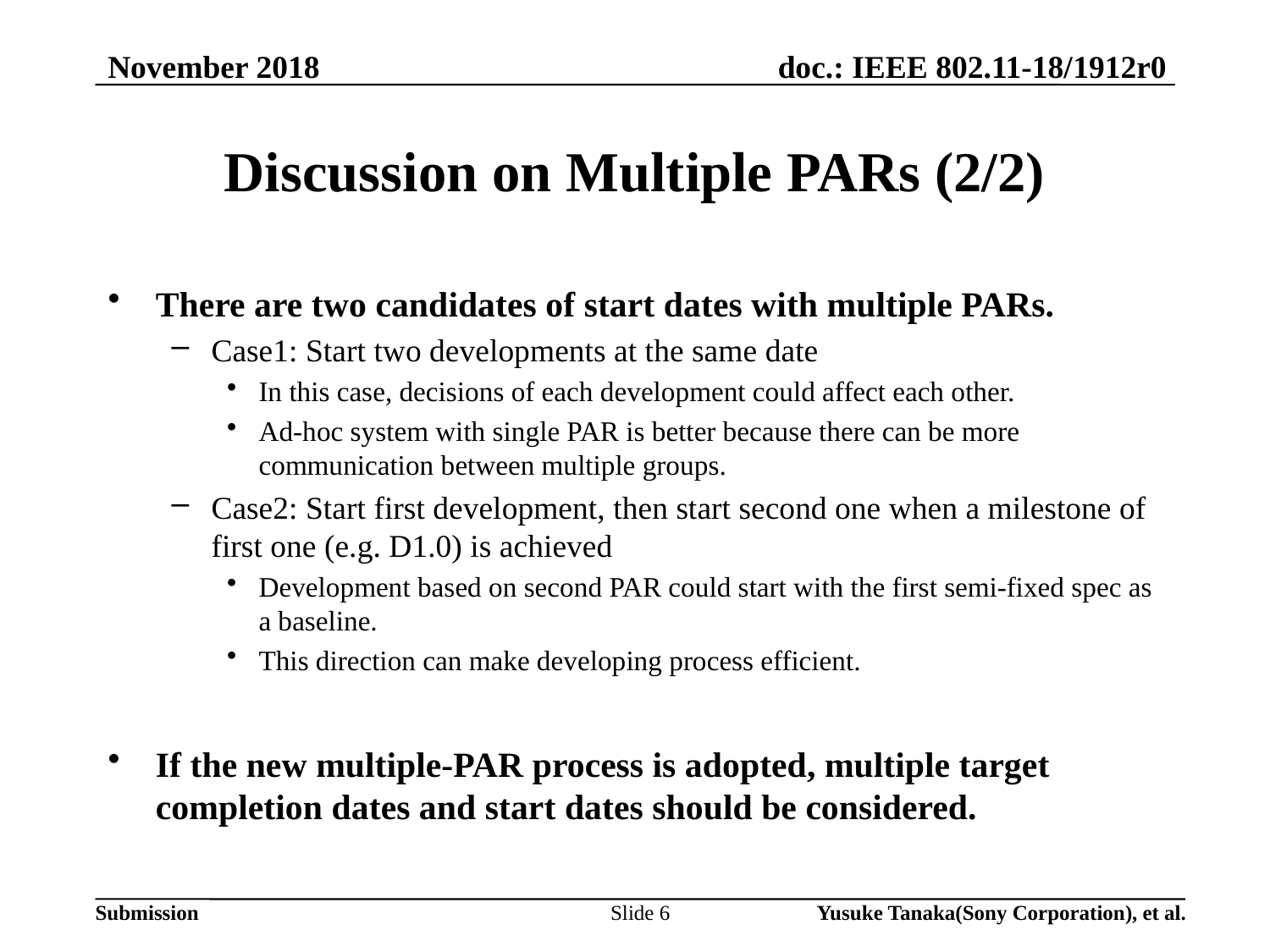

November 2018
# Discussion on Multiple PARs (2/2)
There are two candidates of start dates with multiple PARs.
Case1: Start two developments at the same date
In this case, decisions of each development could affect each other.
Ad-hoc system with single PAR is better because there can be more communication between multiple groups.
Case2: Start first development, then start second one when a milestone of first one (e.g. D1.0) is achieved
Development based on second PAR could start with the first semi-fixed spec as a baseline.
This direction can make developing process efficient.

If the new multiple-PAR process is adopted, multiple target completion dates and start dates should be considered.
Slide 6
Yusuke Tanaka(Sony Corporation), et al.